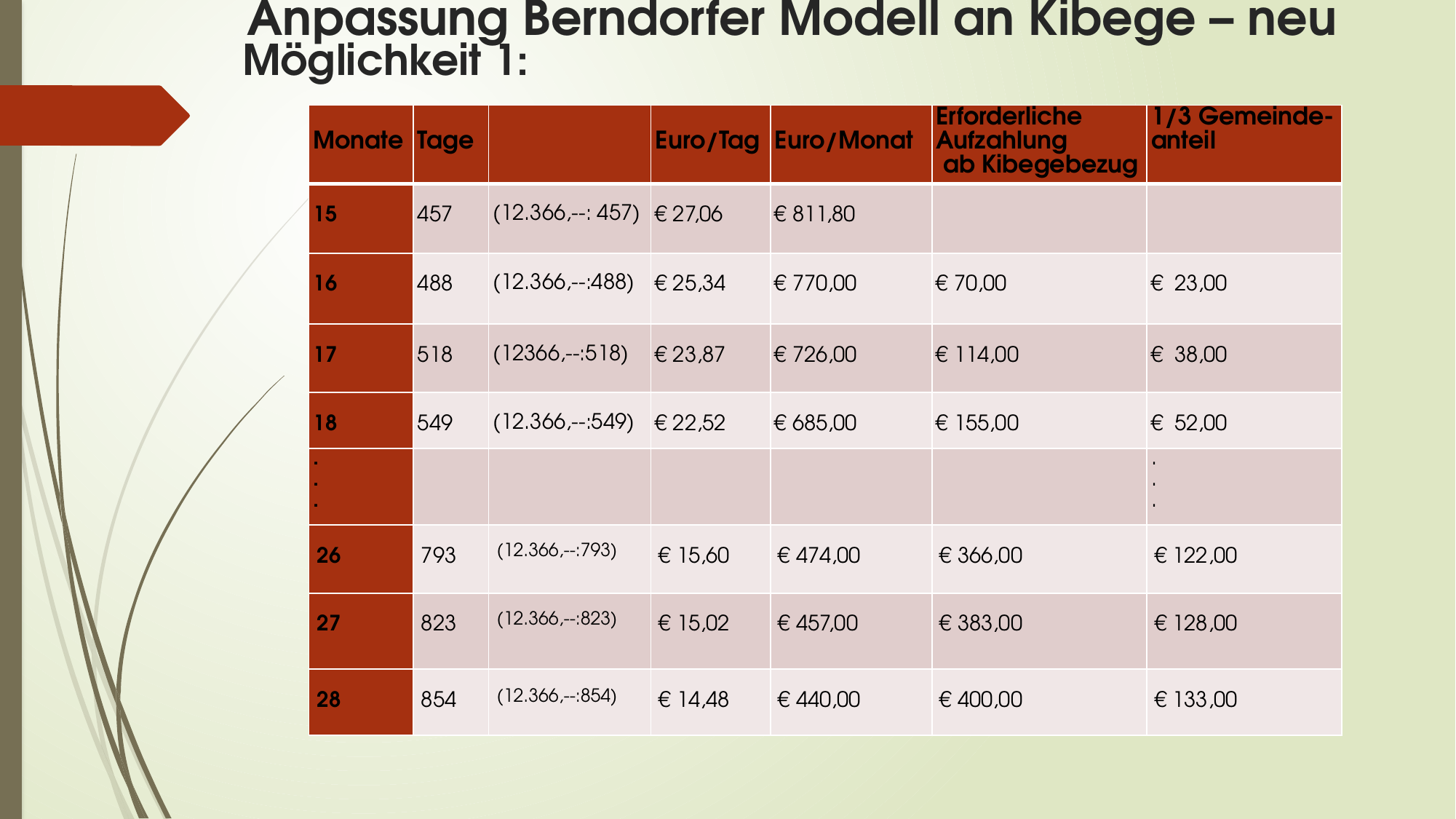

Anpassung Berndorfer Modell an Kibege – neu
Möglichkeit 1:
| Monate | Tage |  | Euro/Tag | Euro/Monat | Erforderliche Aufzahlung  ab Kibegebezug | 1/3 Gemeinde-anteil |
| --- | --- | --- | --- | --- | --- | --- |
| 15 | 457 | (12.366,--: 457) | € 27,06 | € 811,80 |  |  |
| 16 | 488 | (12.366,--:488) | € 25,34 | € 770,00 | € 70,00 | € 23,00 |
| 17 | 518 | (12366,--:518) | € 23,87 | € 726,00 | € 114,00 | € 38,00 |
| 18 | 549 | (12.366,--:549) | € 22,52 | € 685,00 | € 155,00 | € 52,00 |
| . . . |  |  |  |  |  | . . . |
| 26 | 793 | (12.366,--:793) | € 15,60 | € 474,00 | € 366,00 | € 122,00 |
| 27 | 823 | (12.366,--:823) | € 15,02 | € 457,00 | € 383,00 | € 128,00 |
| 28 | 854 | (12.366,--:854) | € 14,48 | € 440,00 | € 400,00 | € 133,00 |